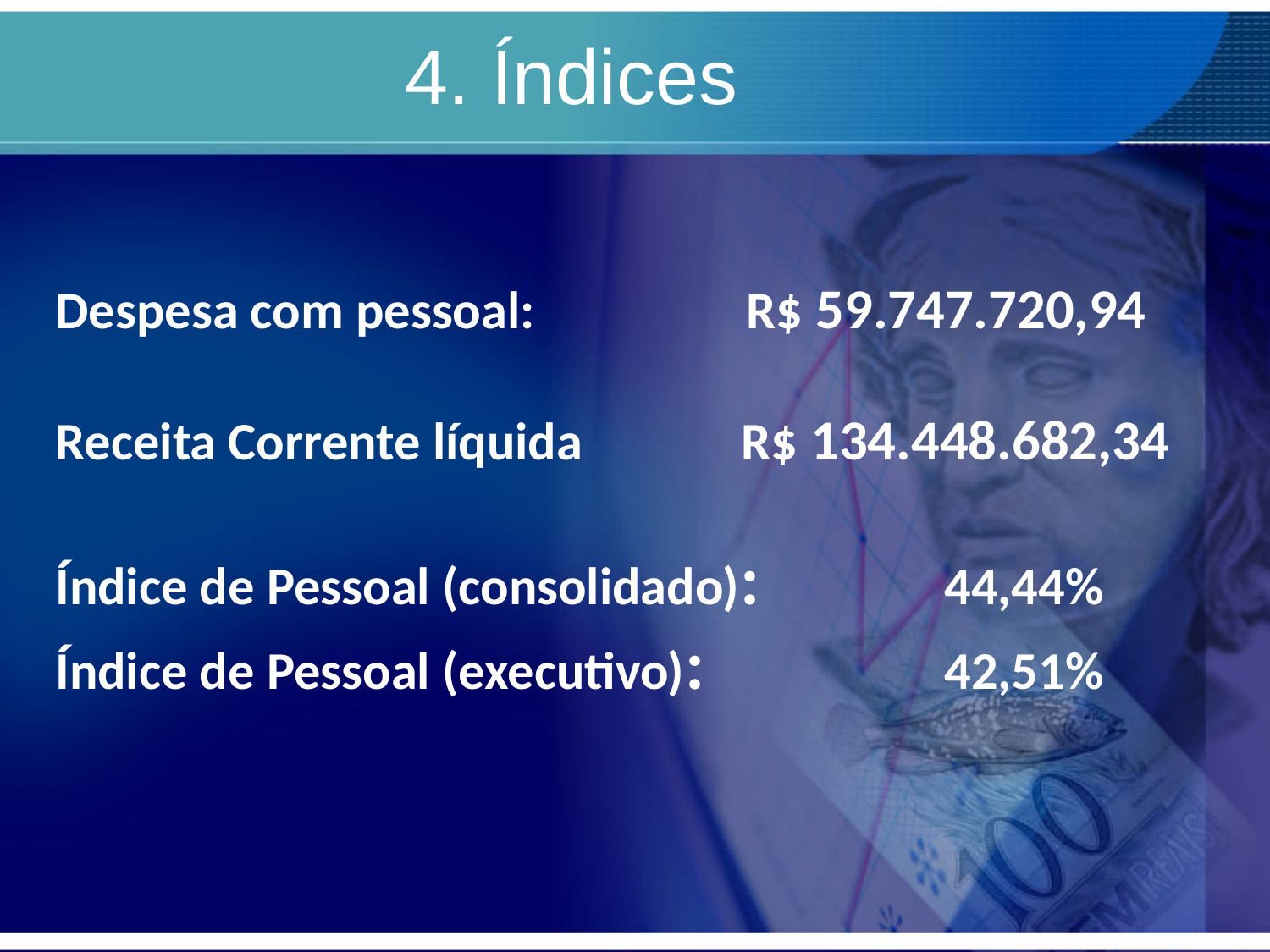

4. Índices
#
Despesa com pessoal:    R$ 59.747.720,94

Receita Corrente líquida   R$ 134.448.682,34

Índice de Pessoal (consolidado):		44,44%
Índice de Pessoal (executivo):		42,51%